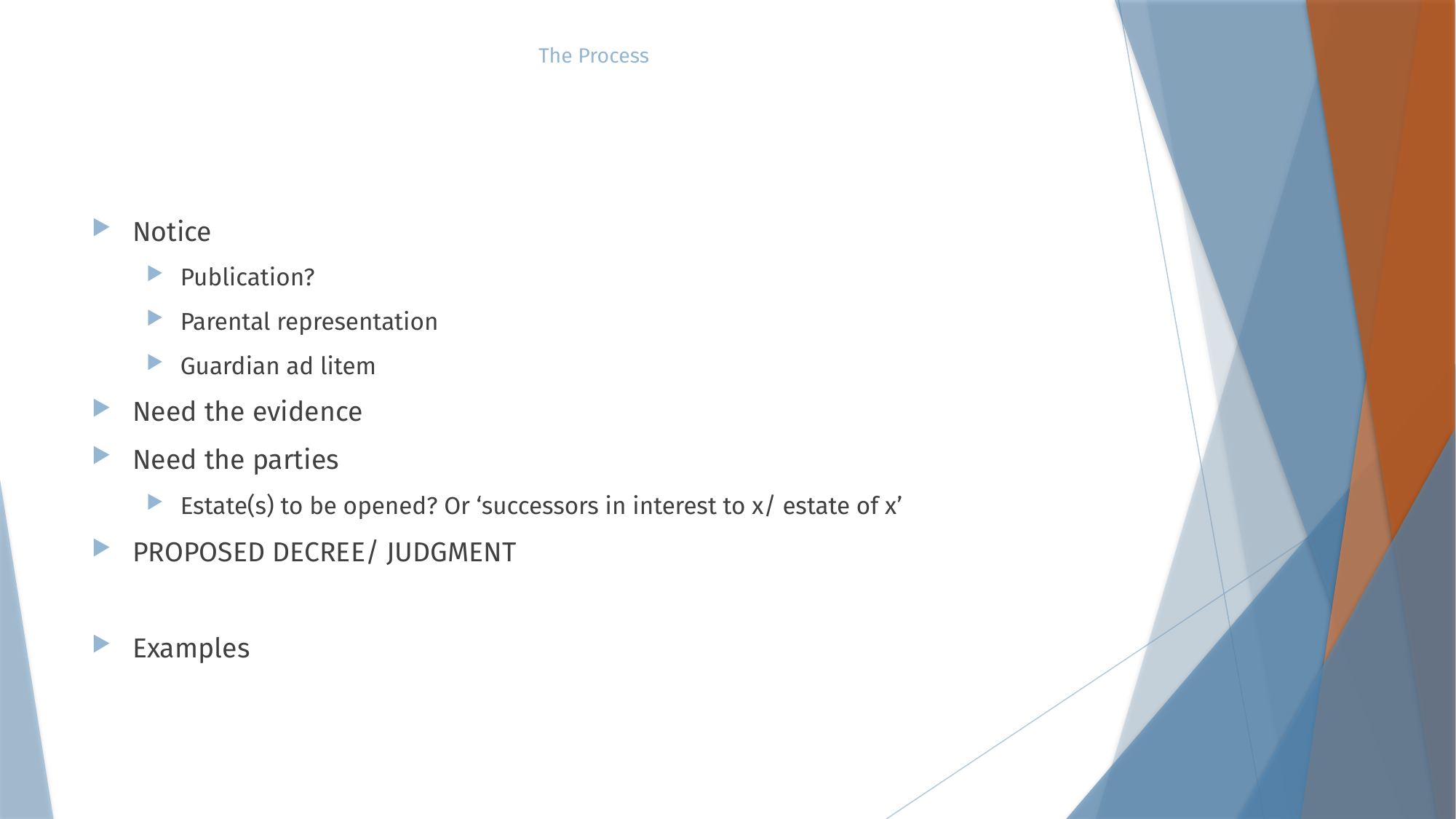

# The Process
Notice
Publication?
Parental representation
Guardian ad litem
Need the evidence
Need the parties
Estate(s) to be opened? Or ‘successors in interest to x/ estate of x’
PROPOSED DECREE/ JUDGMENT

Examples